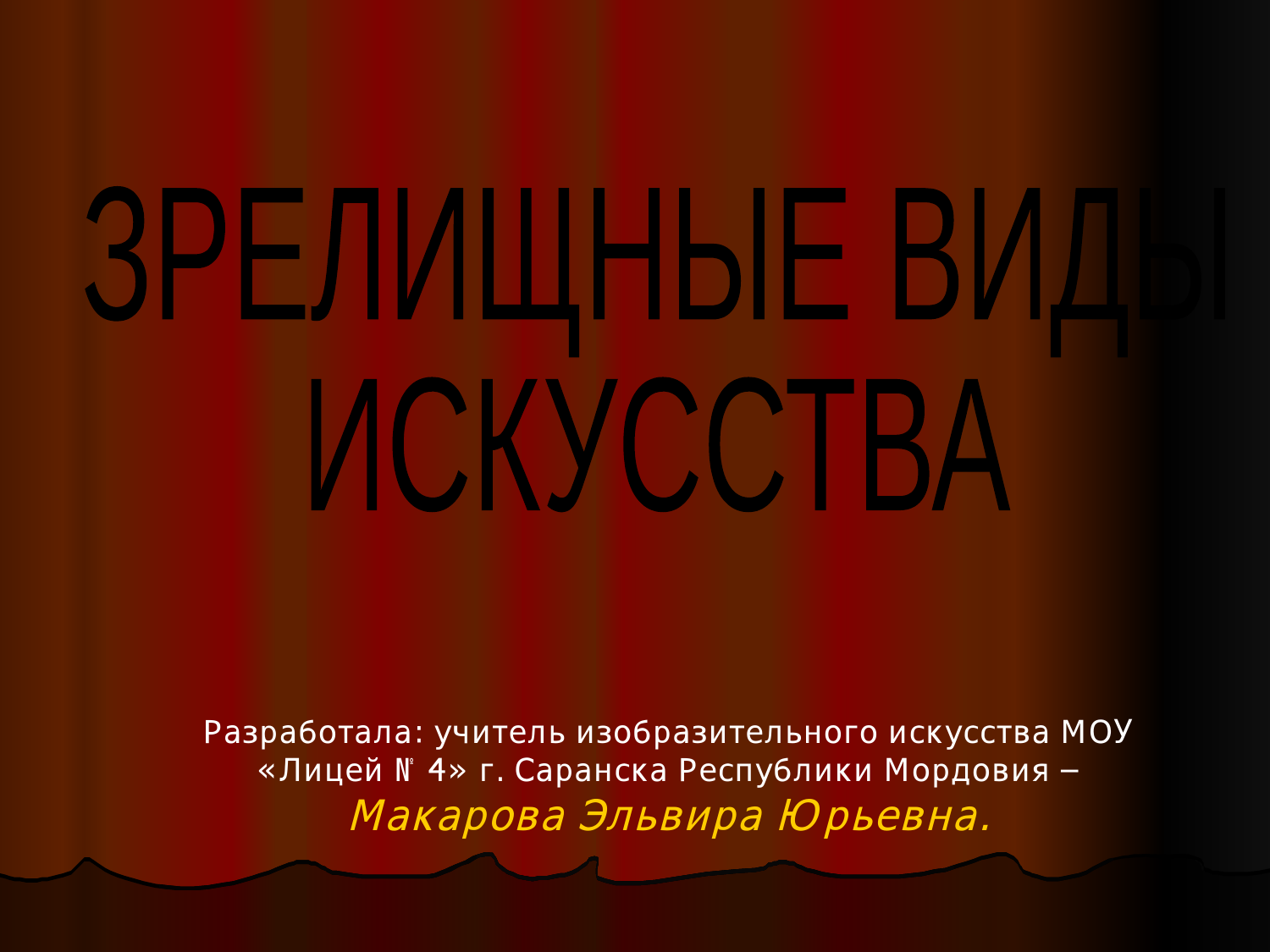

ЗРЕЛИЩНЫЕ ВИДЫ
ИСКУССТВА
Разработала: учитель изобразительного искусства МОУ «Лицей № 4» г. Саранска Республики Мордовия – Макарова Эльвира Юрьевна.